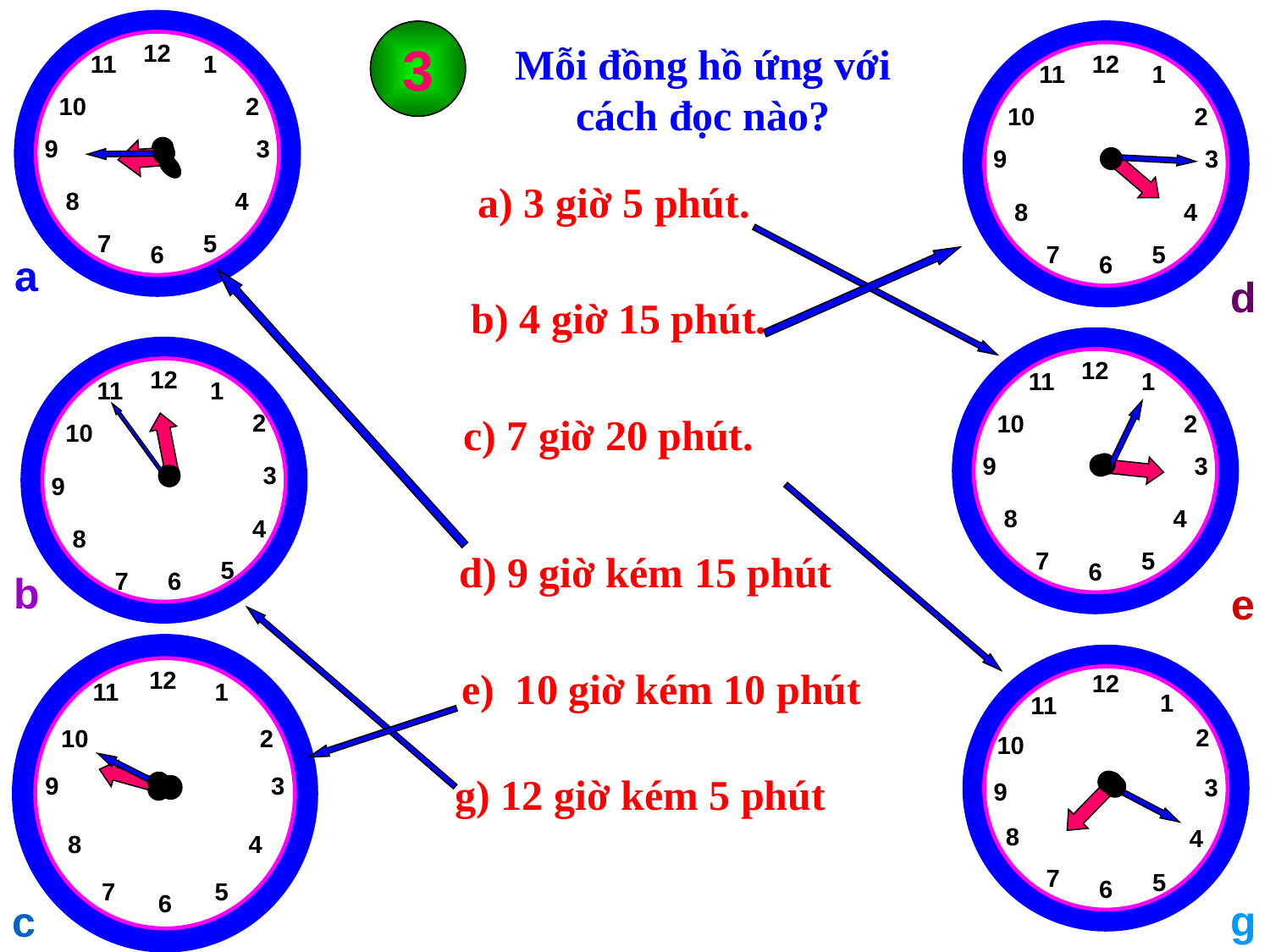

12
11
1
10
2
9
3

8
4
7
5
6
3

12
11
1
10
2
9
3
8
4
7
5
6
Mỗi đồng hồ ứng với cách đọc nào?

a) 3 giờ 5 phút.
a
d

b) 4 giờ 15 phút.

12
11
1
10
2
9
3
8
4
7
5
6

12
11
1
2
10
3
9
4
8
5
7
6

c) 7 giờ 20 phút.

d) 9 giờ kém 15 phút
b
e

12
11
1
10
2
9
3
8
4
7
5
6

e)  10 giờ kém 10 phút
12
1
11

2
10

g) 12 giờ kém 5 phút

3
9

8
4
7
5
6
g
c